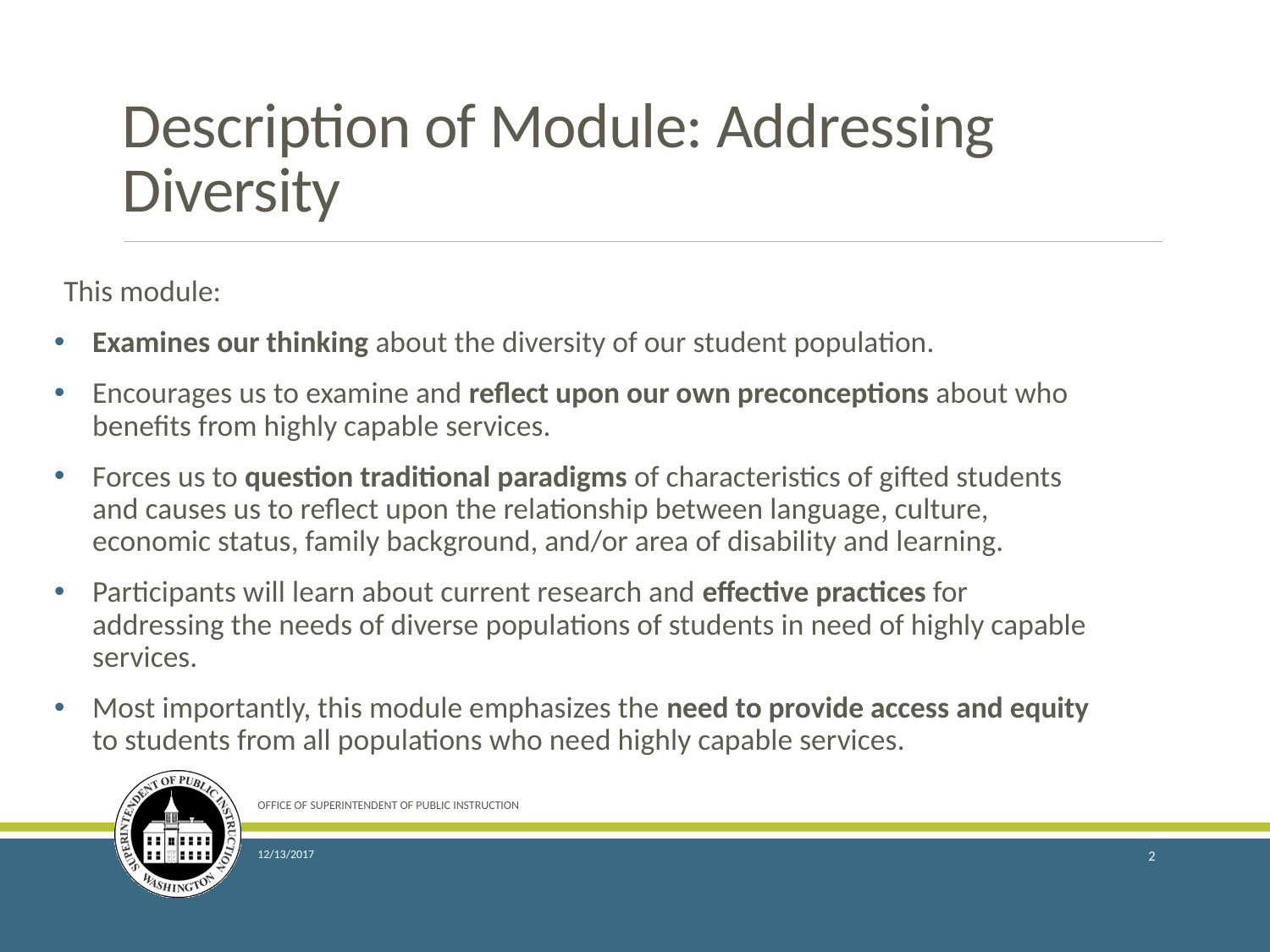

# Description of Module: Addressing Diversity
This module:
Examines our thinking about the diversity of our student population.
Encourages us to examine and reflect upon our own preconceptions about who benefits from highly capable services.
Forces us to question traditional paradigms of characteristics of gifted students and causes us to reflect upon the relationship between language, culture, economic status, family background, and/or area of disability and learning.
Participants will learn about current research and effective practices for addressing the needs of diverse populations of students in need of highly capable services.
Most importantly, this module emphasizes the need to provide access and equity to students from all populations who need highly capable services.

OFFICE OF SUPERINTENDENT OF PUBLIC INSTRUCTION
12/13/2017
2